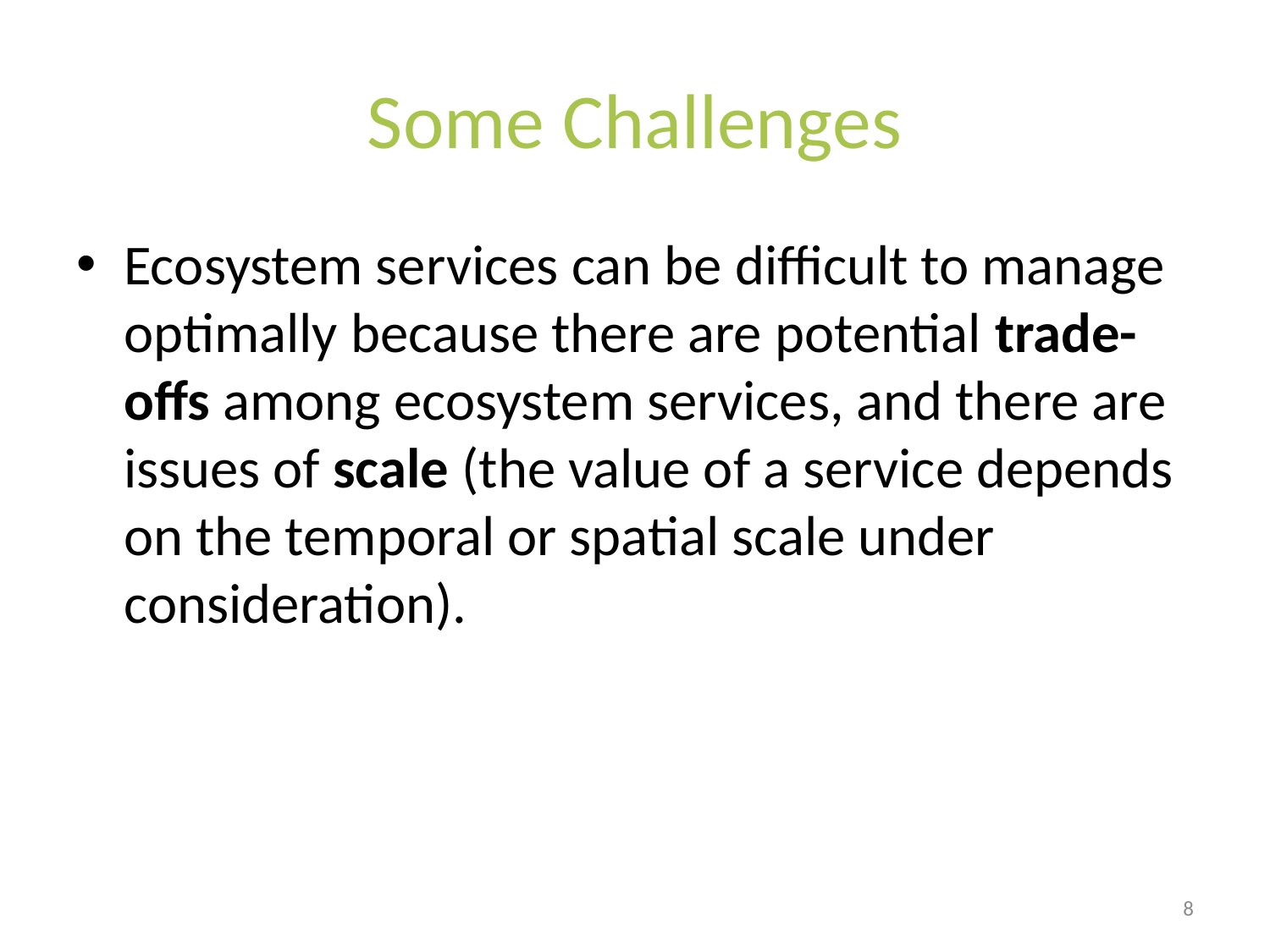

# Some Challenges
Ecosystem services can be difficult to manage optimally because there are potential trade-offs among ecosystem services, and there are issues of scale (the value of a service depends on the temporal or spatial scale under consideration).
8